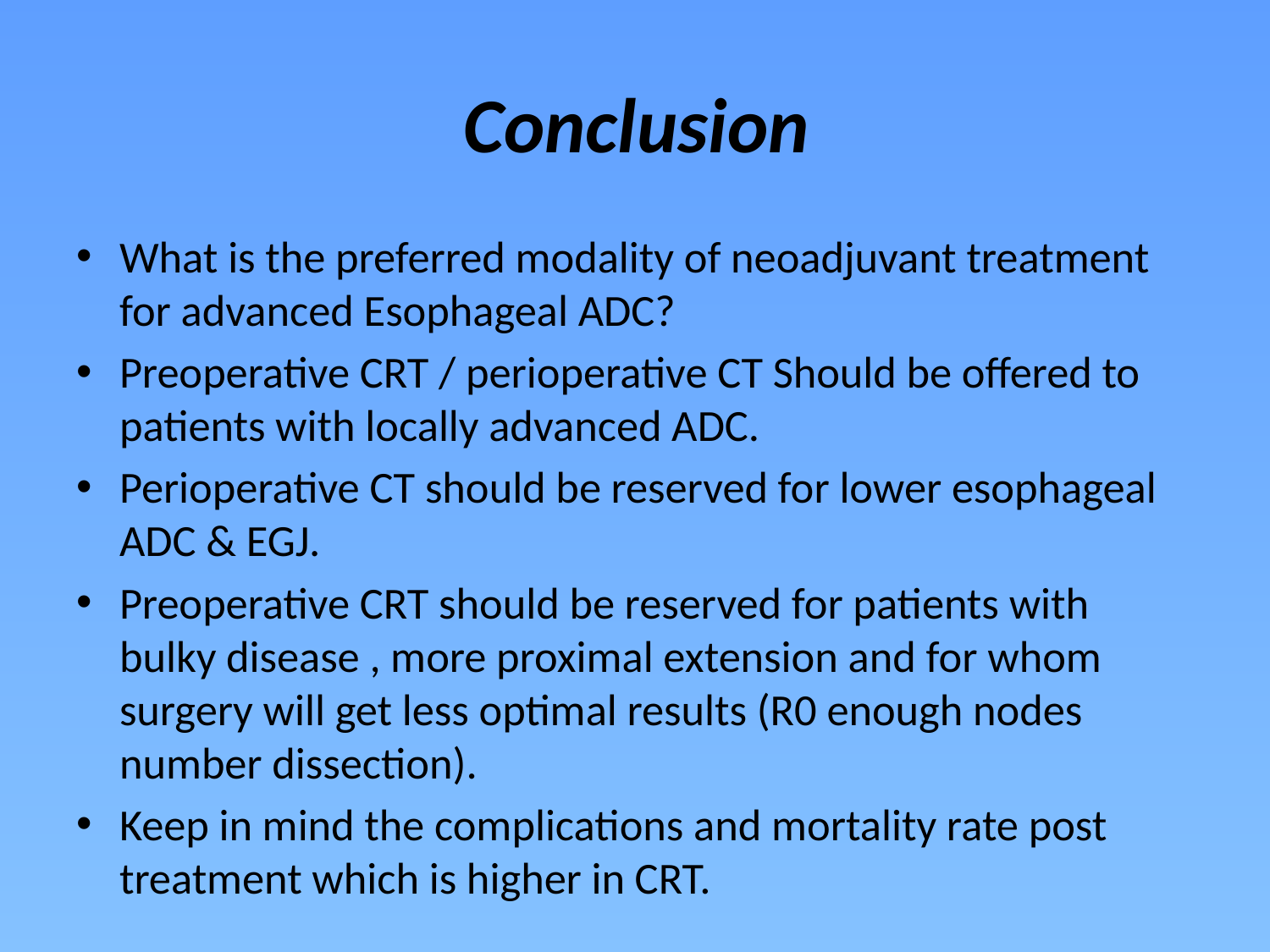

# Conclusion
What is the preferred modality of neoadjuvant treatment for advanced Esophageal ADC?
Preoperative CRT / perioperative CT Should be offered to patients with locally advanced ADC.
Perioperative CT should be reserved for lower esophageal ADC & EGJ.
Preoperative CRT should be reserved for patients with bulky disease , more proximal extension and for whom surgery will get less optimal results (R0 enough nodes number dissection).
Keep in mind the complications and mortality rate post treatment which is higher in CRT.